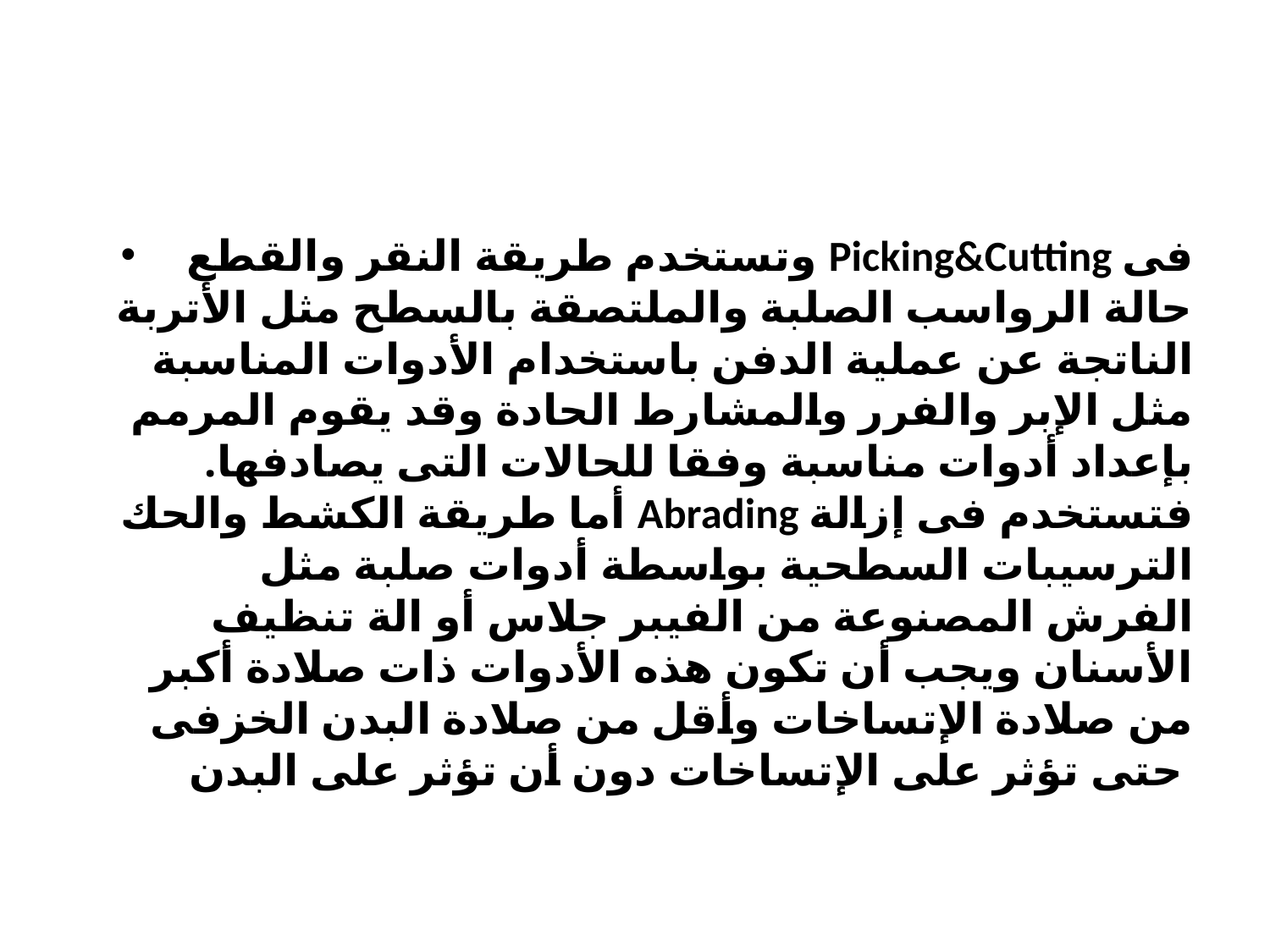

#
وتستخدم طريقة النقر والقطع Picking&Cutting فى حالة الرواسب الصلبة والملتصقة بالسطح مثل الأتربة الناتجة عن عملية الدفن باستخدام الأدوات المناسبة مثل الإبر والفرر والمشارط الحادة وقد يقوم المرمم بإعداد أدوات مناسبة وفقا للحالات التى يصادفها.
أما طريقة الكشط والحك Abrading فتستخدم فى إزالة الترسيبات السطحية بواسطة أدوات صلبة مثل الفرش المصنوعة من الفيبر جلاس أو الة تنظيف الأسنان ويجب أن تكون هذه الأدوات ذات صلادة أكبر من صلادة الإتساخات وأقل من صلادة البدن الخزفى حتى تؤثر على الإتساخات دون أن تؤثر على البدن